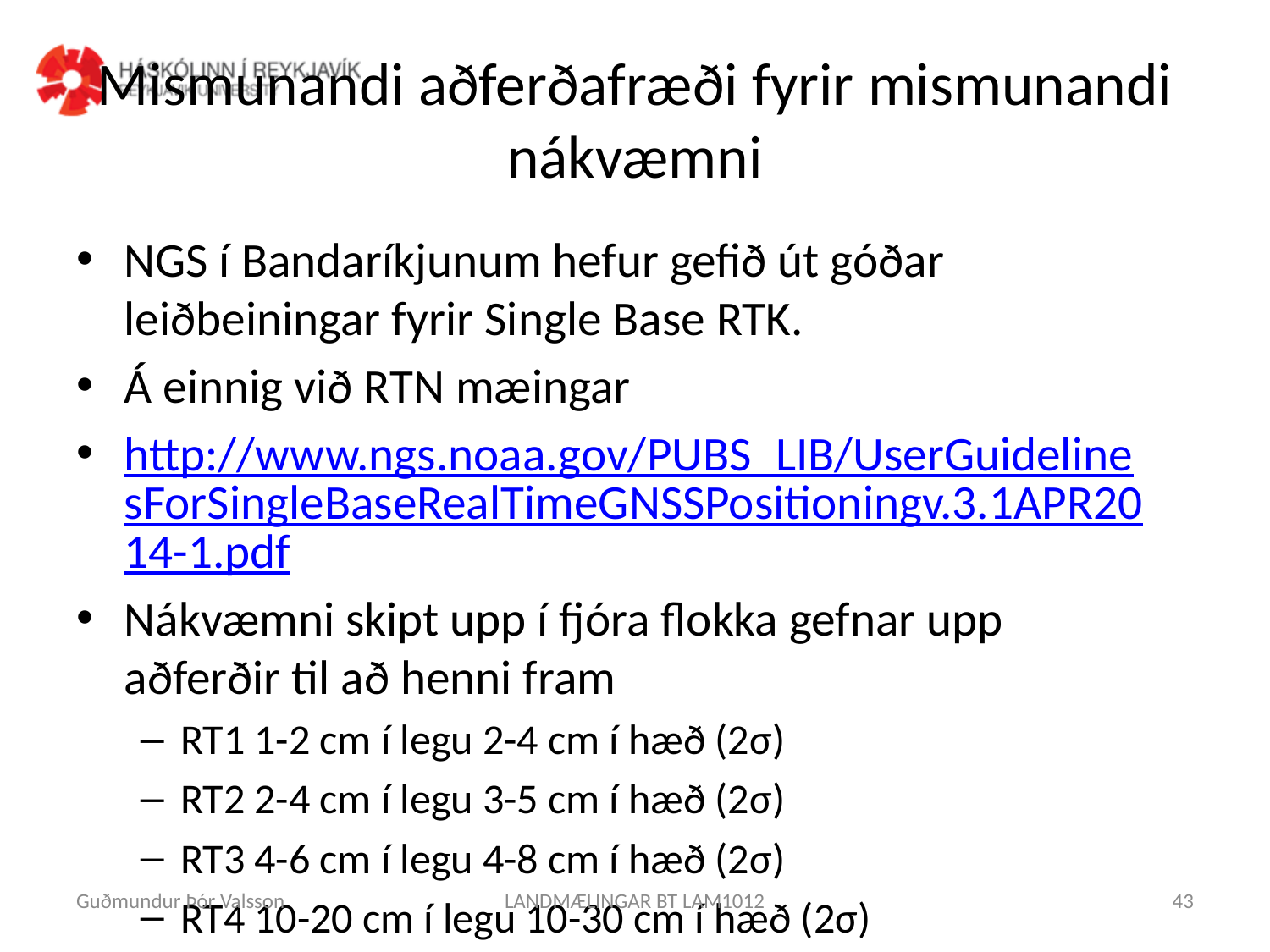

# Mismunandi aðferðafræði fyrir mismunandi nákvæmni
NGS í Bandaríkjunum hefur gefið út góðar leiðbeiningar fyrir Single Base RTK.
Á einnig við RTN mæingar
http://www.ngs.noaa.gov/PUBS_LIB/UserGuidelinesForSingleBaseRealTimeGNSSPositioningv.3.1APR2014-1.pdf
Nákvæmni skipt upp í fjóra flokka gefnar upp aðferðir til að henni fram
RT1 1-2 cm í legu 2-4 cm í hæð (2σ)
RT2 2-4 cm í legu 3-5 cm í hæð (2σ)
RT3 4-6 cm í legu 4-8 cm í hæð (2σ)
RT4 10-20 cm í legu 10-30 cm í hæð (2σ)

Guðmundur Þór Valsson
LANDMÆLINGAR BT LAM1012
43